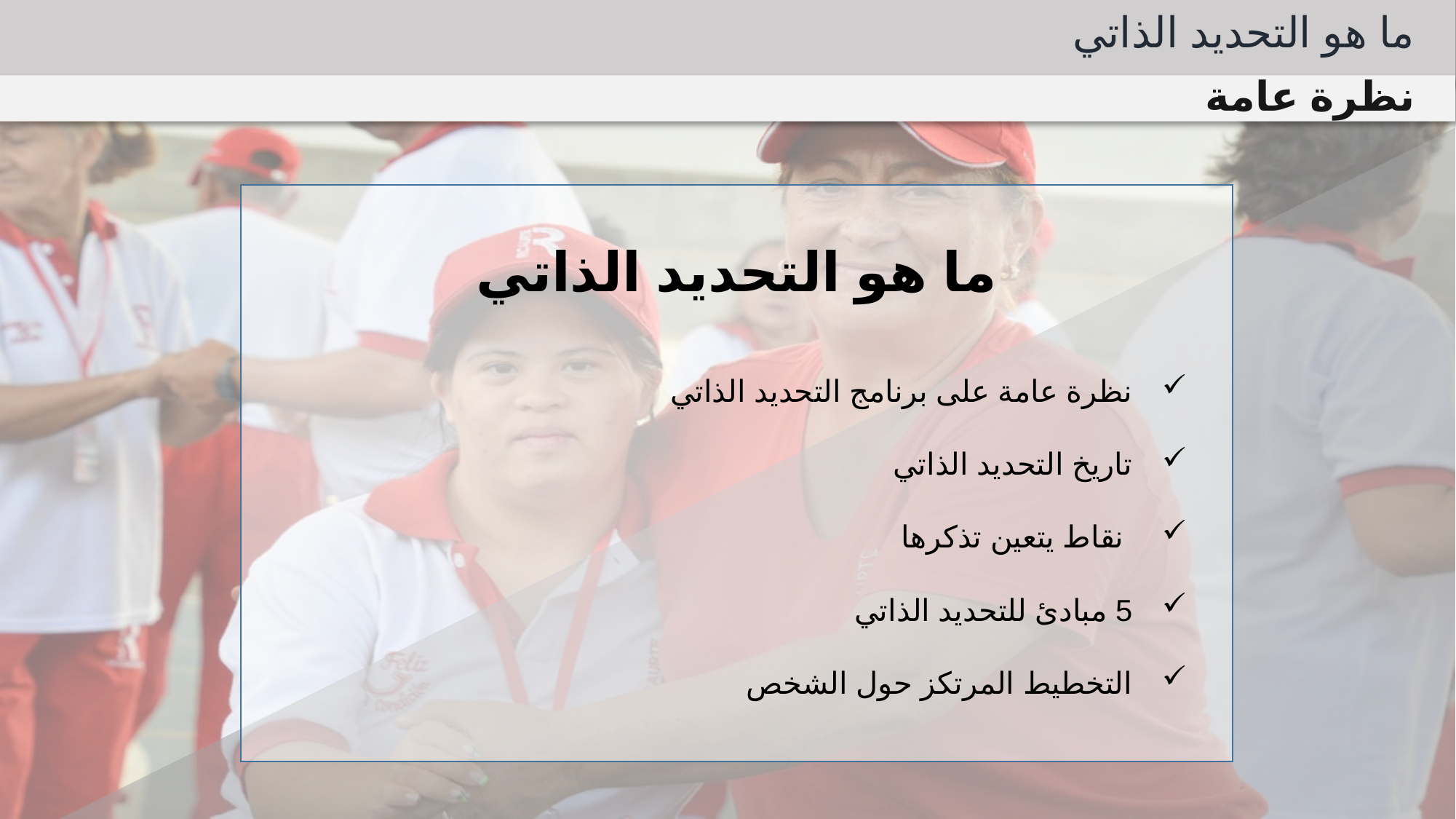

ما هو التحديد الذاتي
نظرة عامة

ما هو التحديد الذاتي
نظرة عامة على برنامج التحديد الذاتي

تاريخ التحديد الذاتي

 نقاط يتعين تذكرها

5 مبادئ للتحديد الذاتي

التخطيط المرتكز حول الشخص